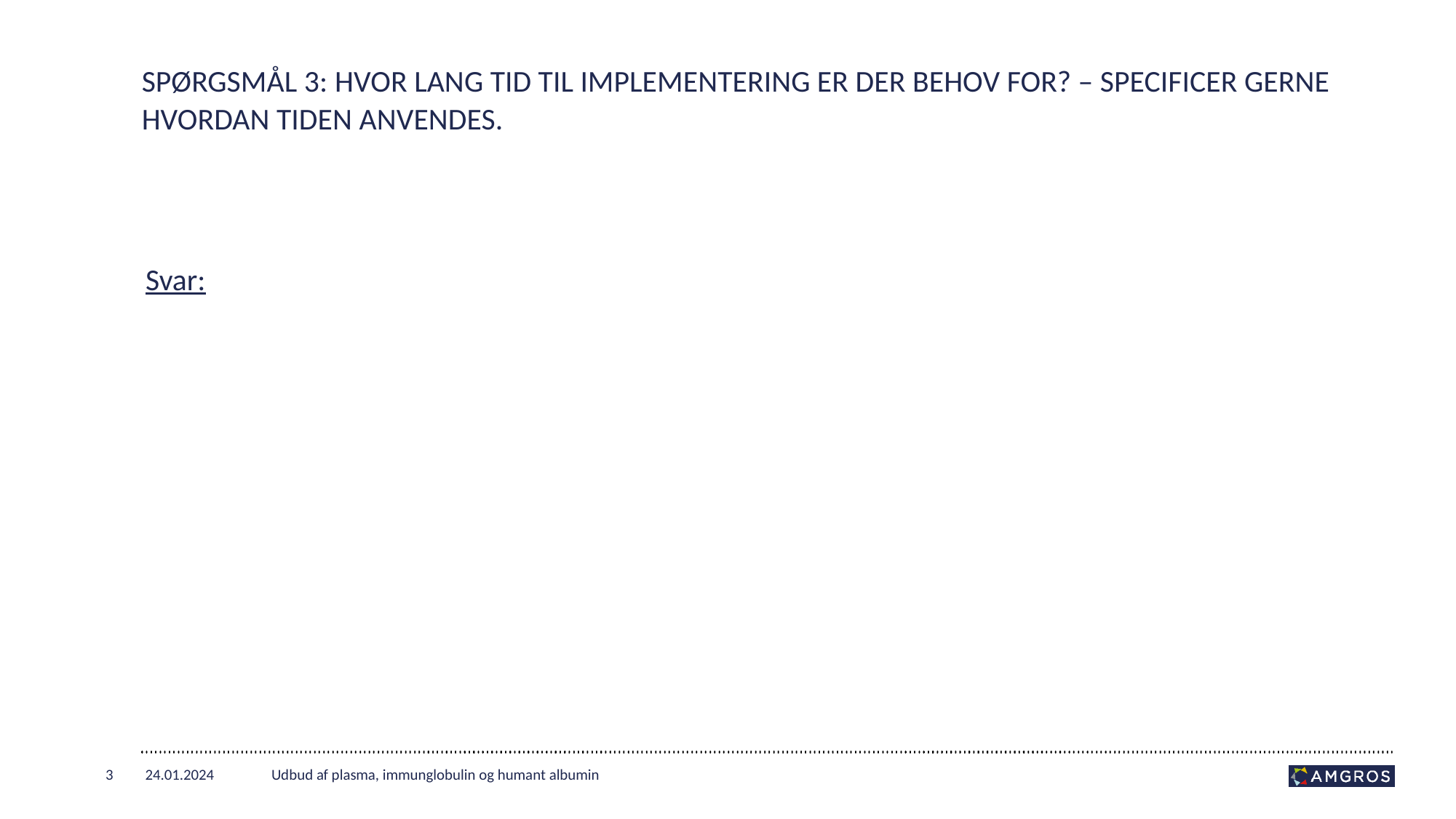

# Spørgsmål 3: Hvor lang tid til implementering er der behov for? – specificer gerne hvordan tiden anvendes.
Svar:

3
24.01.2024
Udbud af plasma, immunglobulin og humant albumin